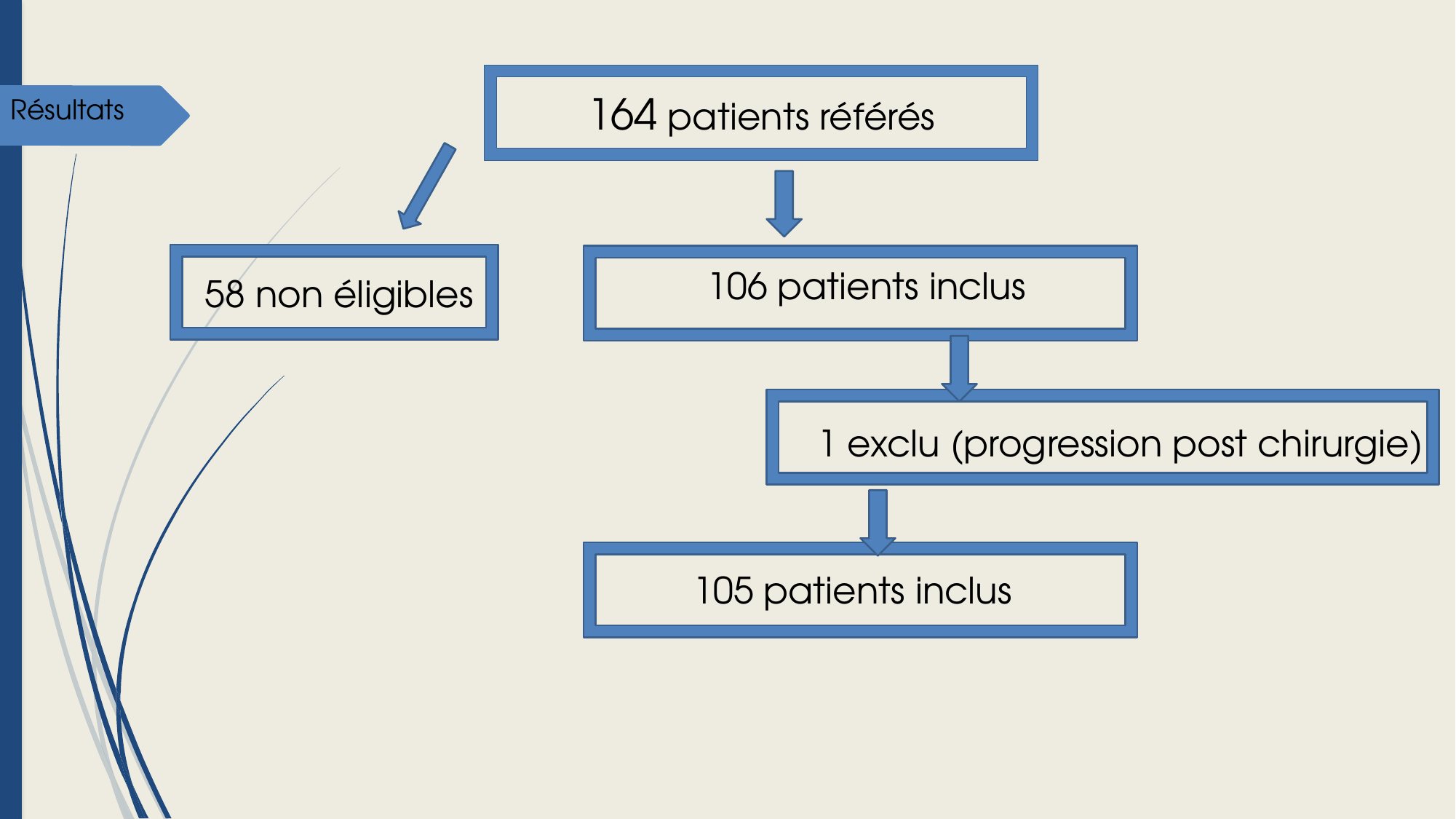

164 patients référés
Résultats

106 patients inclus
58 non éligibles

1 exclu (progression post chirurgie)

105 patients inclus